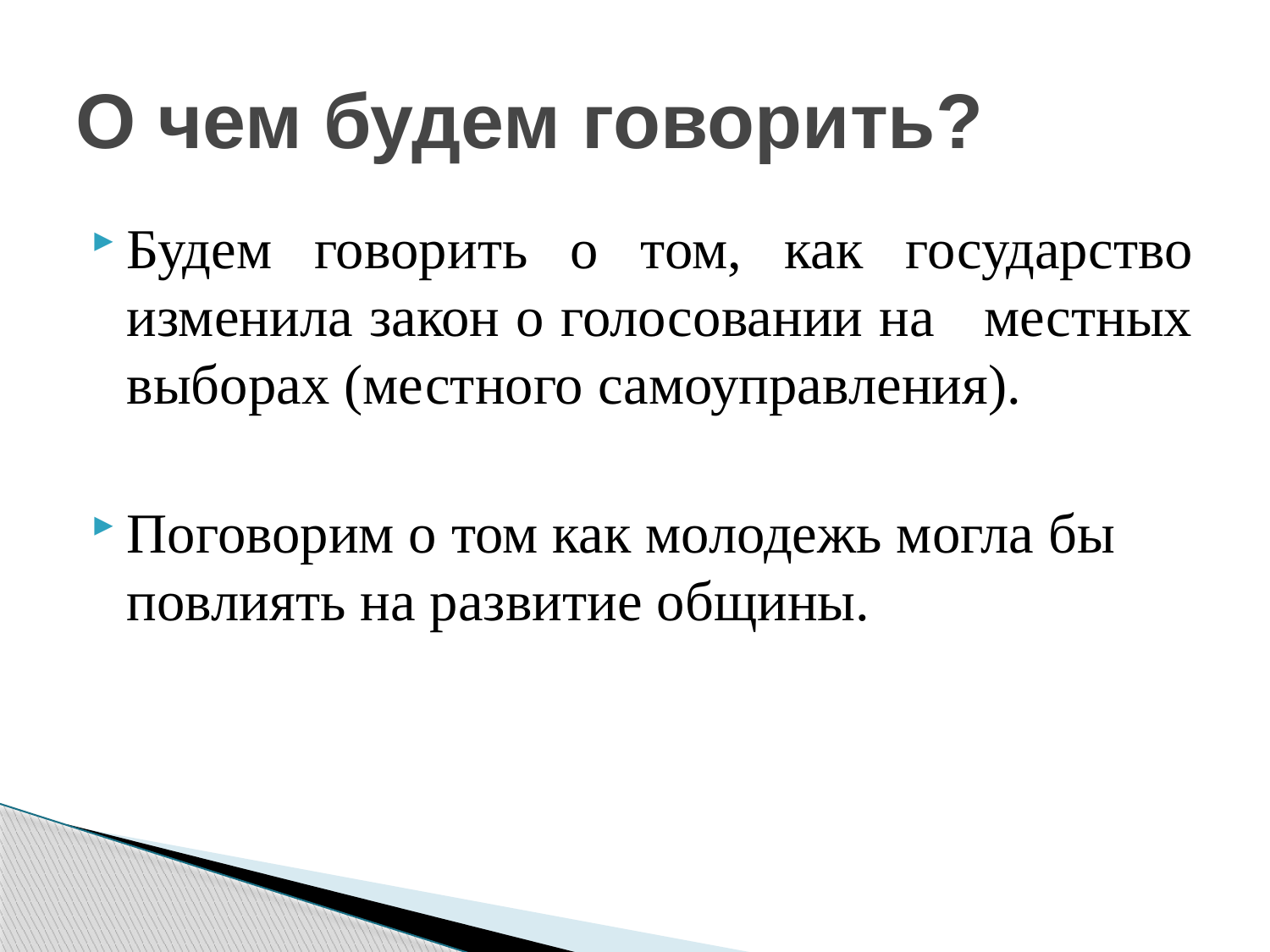

# О чем будем говорить?
Будем говорить о том, как государство изменила закон о голосовании на   местных выборах (местного самоуправления).

Поговорим о том как молодежь могла бы повлиять на развитие общины.